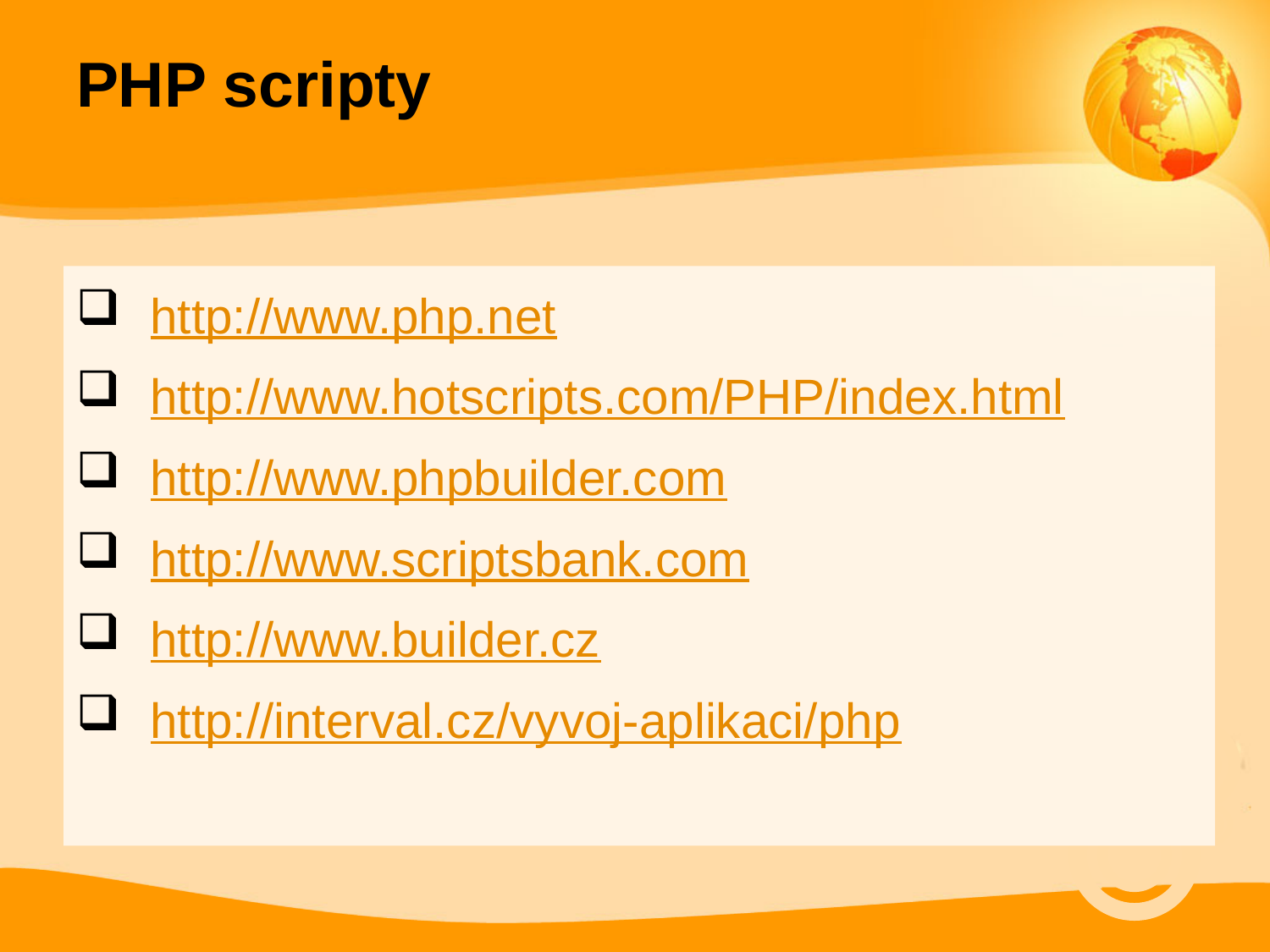

PHP scripty
http://www.php.net
http://www.hotscripts.com/PHP/index.html
http://www.phpbuilder.com
http://www.scriptsbank.com
http://www.builder.cz
http://interval.cz/vyvoj-aplikaci/php